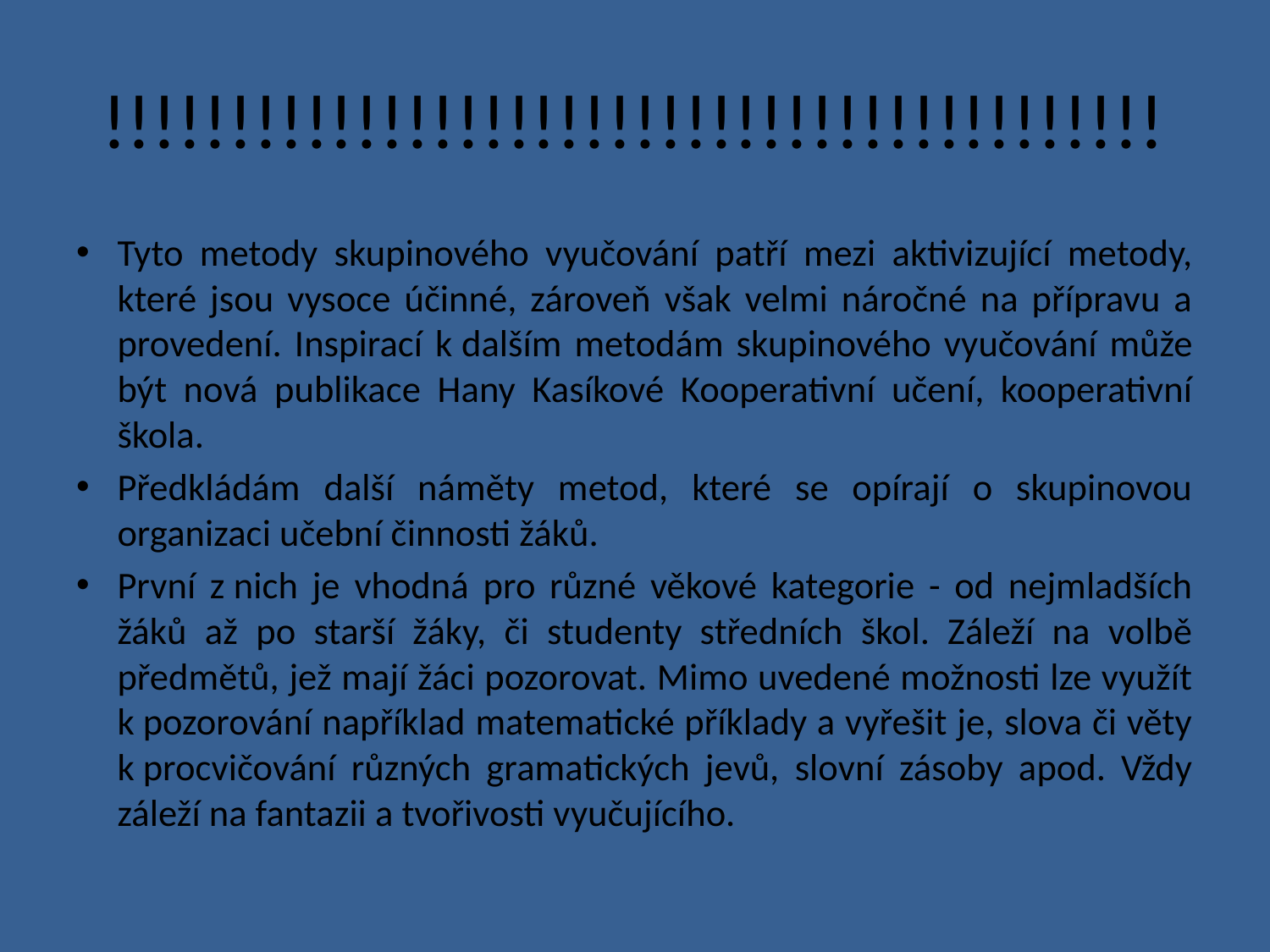

# !!!!!!!!!!!!!!!!!!!!!!!!!!!!!!!!!!!!!!!!!!
Tyto metody skupinového vyučování patří mezi aktivizující metody, které jsou vysoce účinné, zároveň však velmi náročné na přípravu a provedení. Inspirací k dalším metodám skupinového vyučování může být nová publikace Hany Kasíkové Kooperativní učení, kooperativní škola.
Předkládám další náměty metod, které se opírají o skupinovou organizaci učební činnosti žáků.
První z nich je vhodná pro různé věkové kategorie - od nejmladších žáků až po starší žáky, či studenty středních škol. Záleží na volbě předmětů, jež mají žáci pozorovat. Mimo uvedené možnosti lze využít k pozorování například matematické příklady a vyřešit je, slova či věty k procvičování různých gramatických jevů, slovní zásoby apod. Vždy záleží na fantazii a tvořivosti vyučujícího.